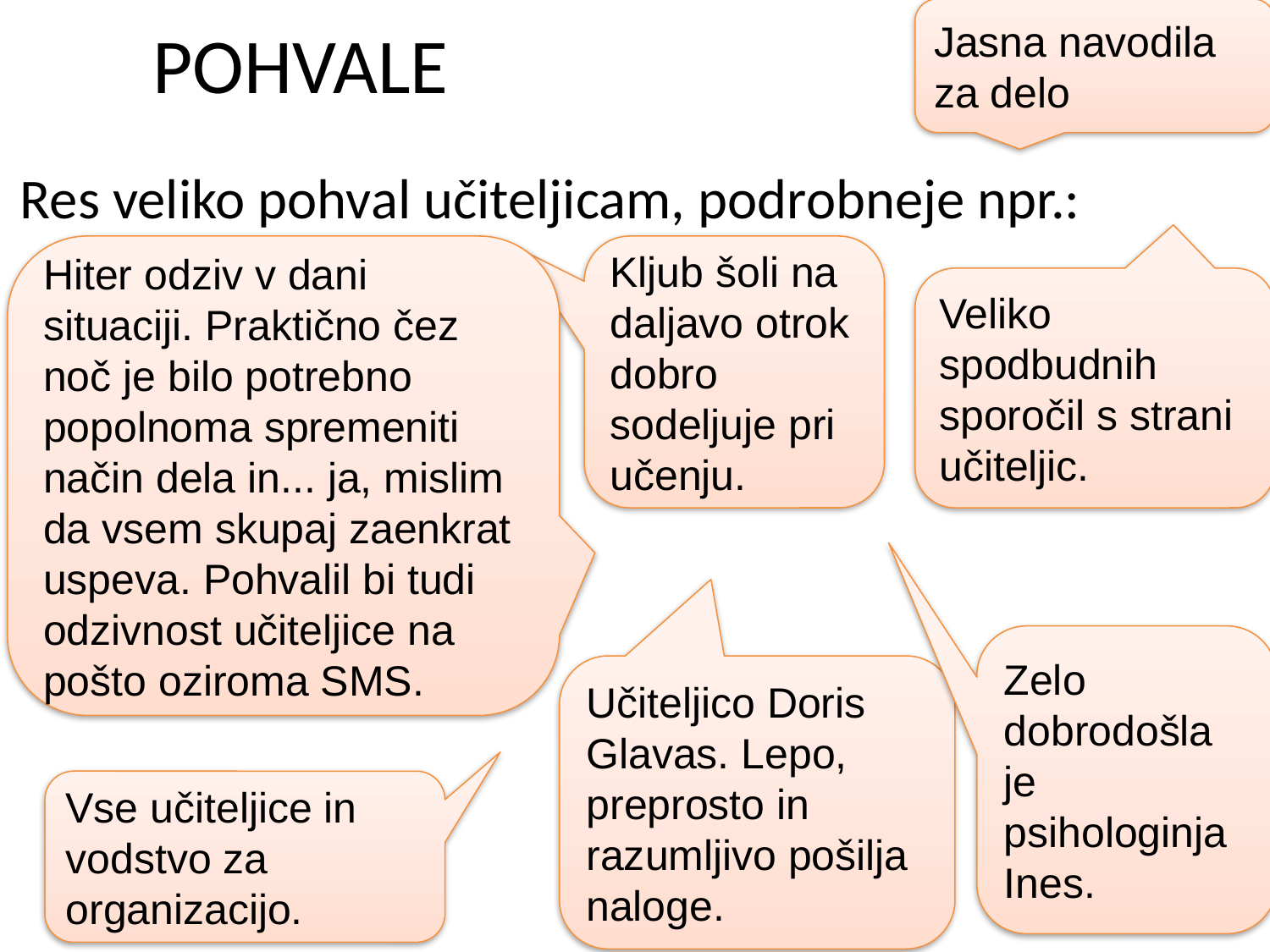

Jasna navodila za delo
# POHVALE
Res veliko pohval učiteljicam, podrobneje npr.:

Hiter odziv v dani situaciji. Praktično čez noč je bilo potrebno popolnoma spremeniti način dela in... ja, mislim da vsem skupaj zaenkrat uspeva. Pohvalil bi tudi odzivnost učiteljice na pošto oziroma SMS.
Kljub šoli na daljavo otrok dobro sodeljuje pri učenju.
Veliko spodbudnih sporočil s strani učiteljic.
Zelo dobrodošla je psihologinja Ines.
Učiteljico Doris Glavas. Lepo, preprosto in razumljivo pošilja naloge.
Vse učiteljice in vodstvo za organizacijo.